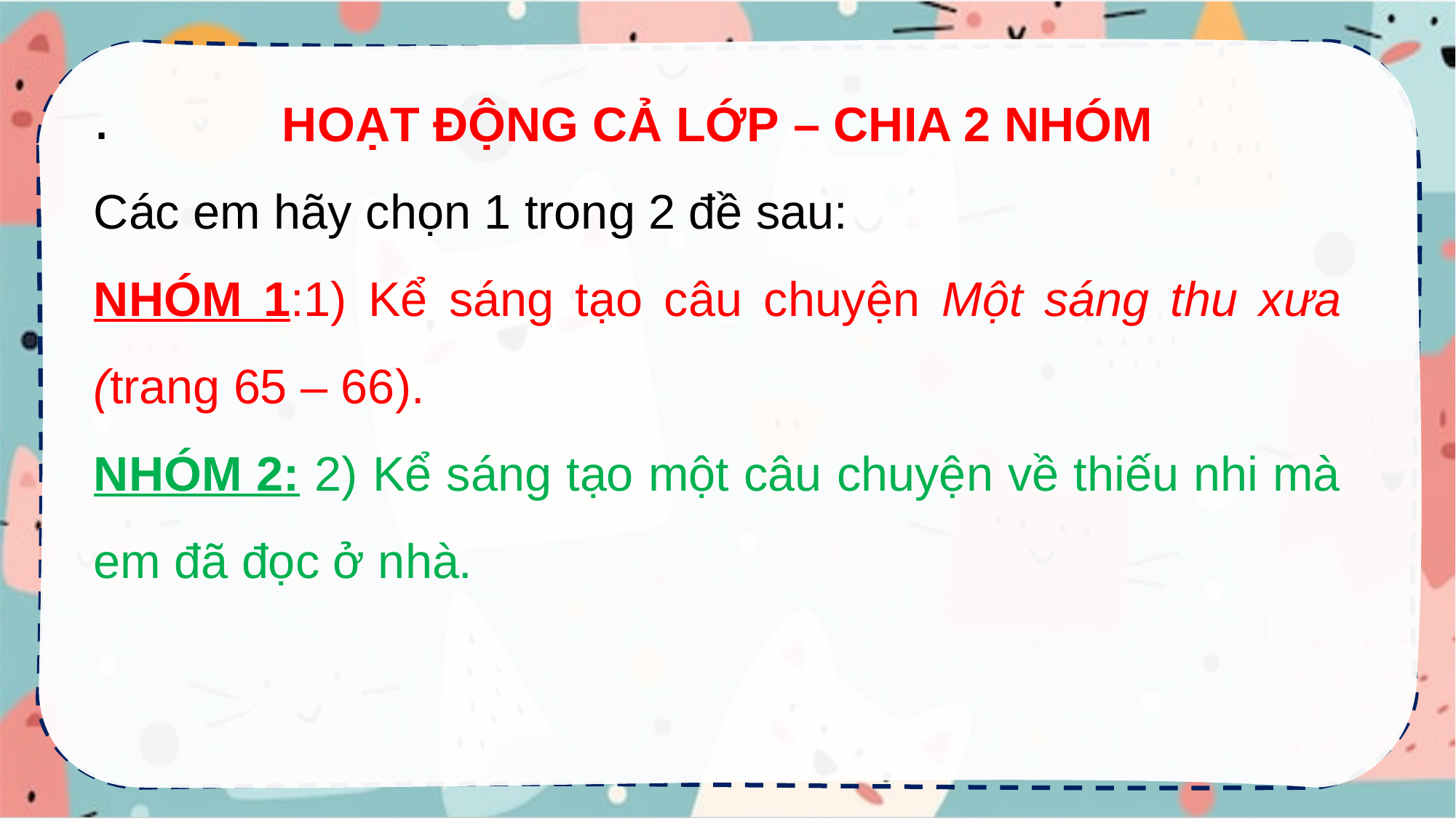

.
HOẠT ĐỘNG CẢ LỚP – CHIA 2 NHÓM
Các em hãy chọn 1 trong 2 đề sau:
NHÓM 1:1) Kể sáng tạo câu chuyện Một sáng thu xưa (trang 65 – 66).
NHÓM 2: 2) Kể sáng tạo một câu chuyện về thiếu nhi mà em đã đọc ở nhà.